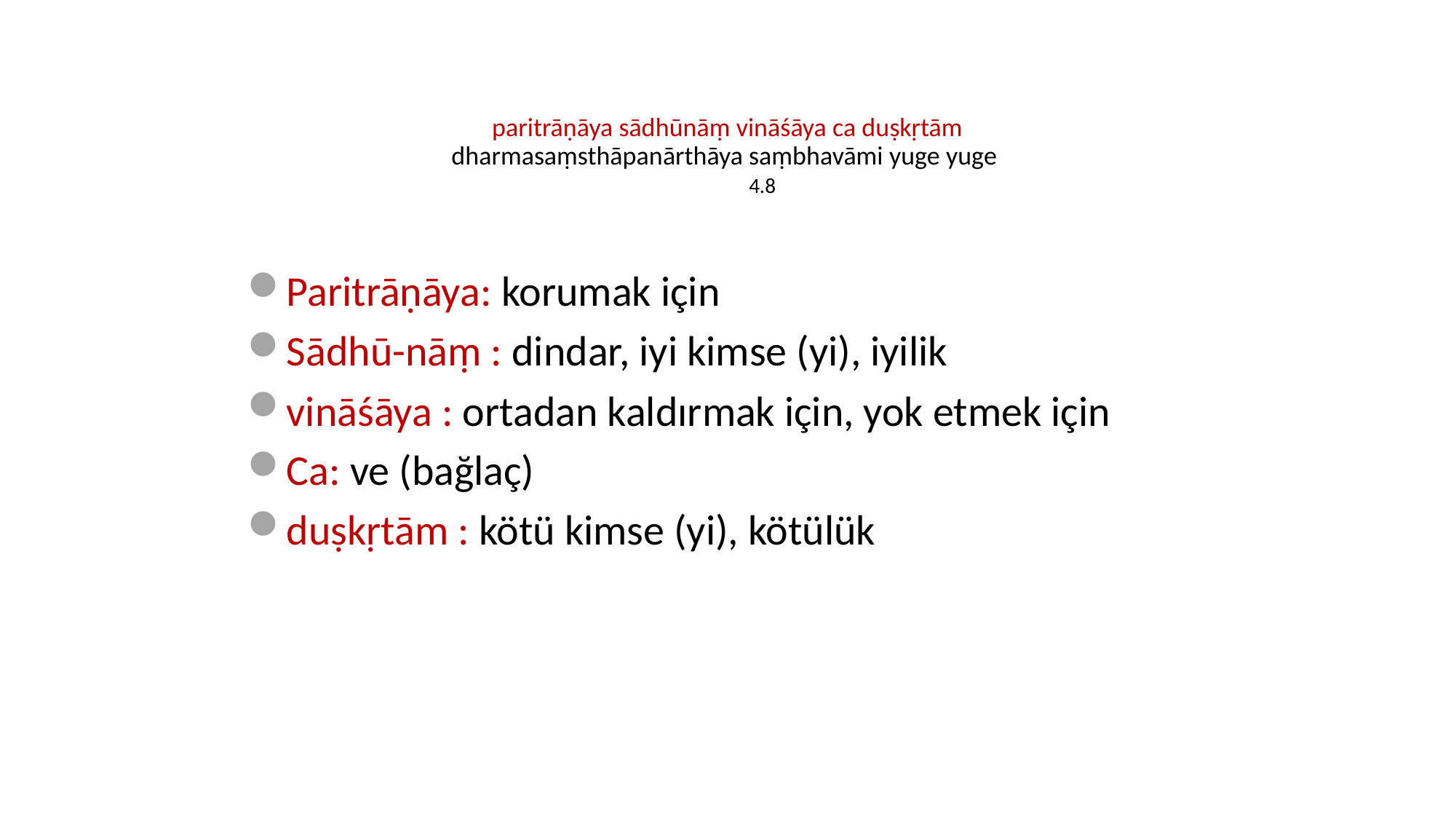

# paritrāṇāya sādhūnāṃ vināśāya ca duṣkṛtām dharmasaṃsthāpanārthāya saṃbhavāmi yuge yuge 4.8
Paritrāṇāya: korumak için
Sādhū-nāṃ : dindar, iyi kimse (yi), iyilik
vināśāya : ortadan kaldırmak için, yok etmek için
Ca: ve (bağlaç)
duṣkṛtām : kötü kimse (yi), kötülük